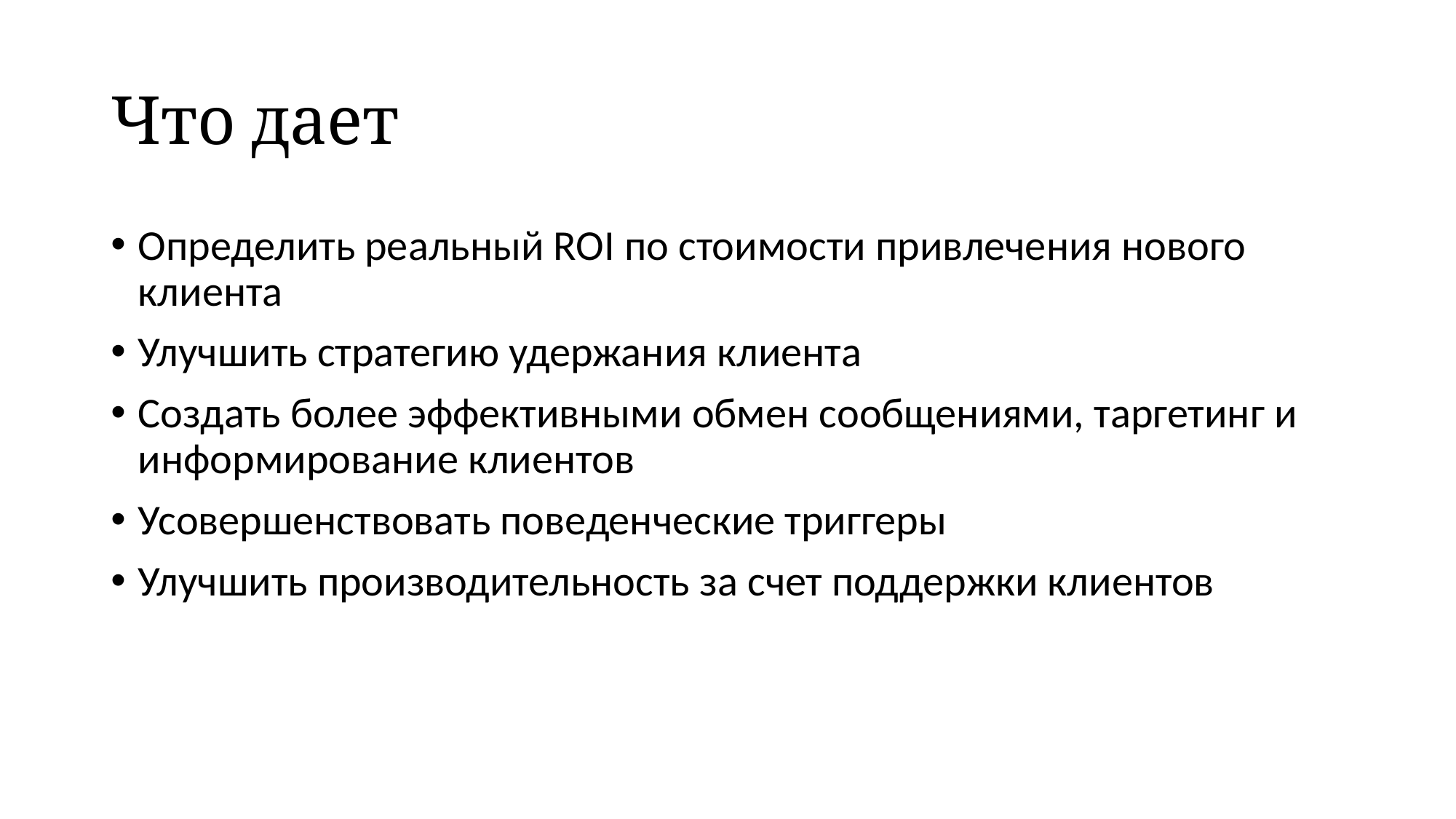

# Что дает
Определить реальный ROI по стоимости привлечения нового клиента
Улучшить стратегию удержания клиента
Создать более эффективными обмен сообщениями, таргетинг и информирование клиентов
Усовершенствовать поведенческие триггеры
Улучшить производительность за счет поддержки клиентов